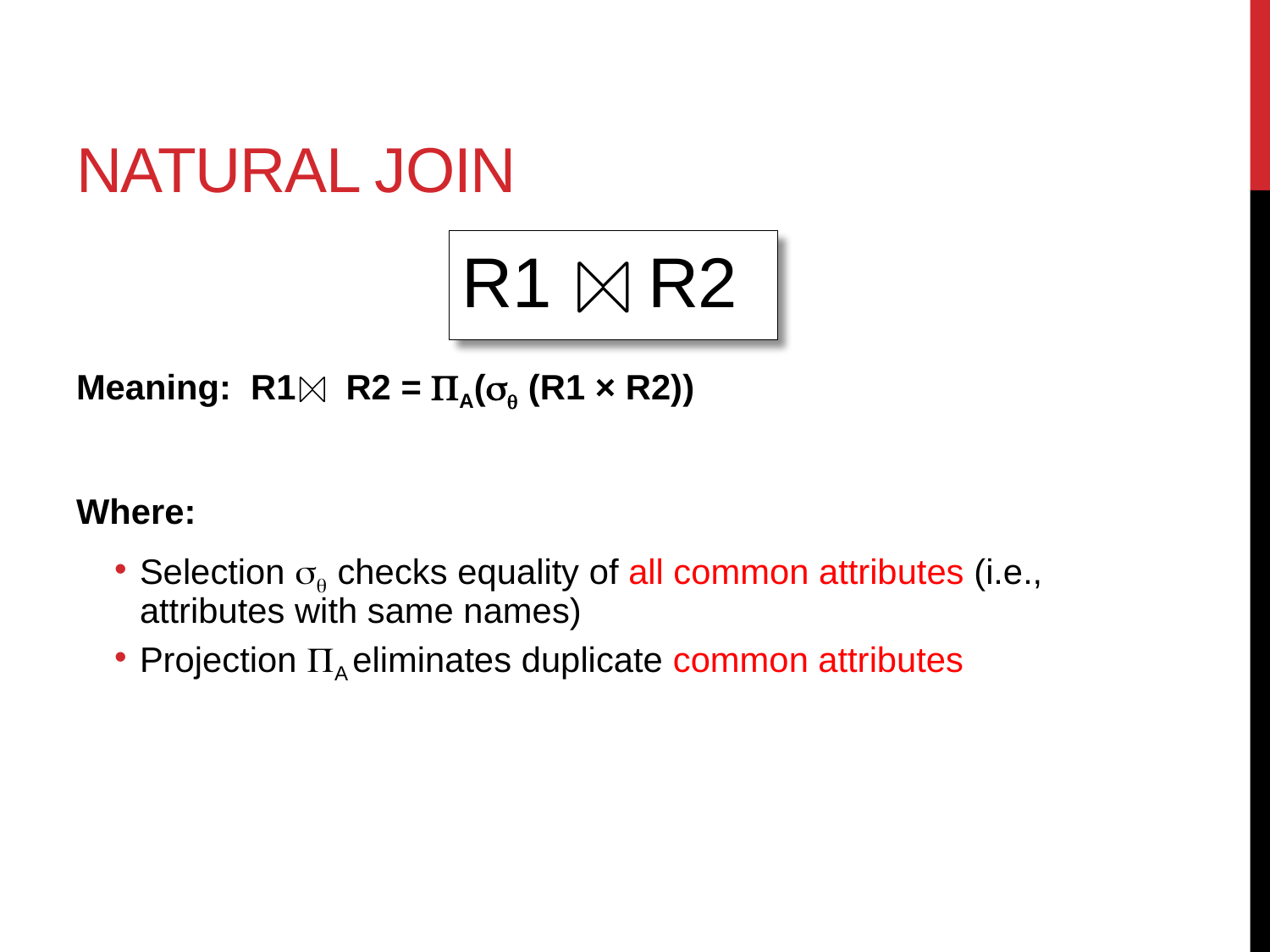

# Natural Join
R1 ⨝ R2

Meaning:  R1⨝   R2 = ΠA(σθ (R1 × R2))

Where:
Selection σθ checks equality of all common attributes (i.e., attributes with same names)
Projection ΠA eliminates duplicate common attributes